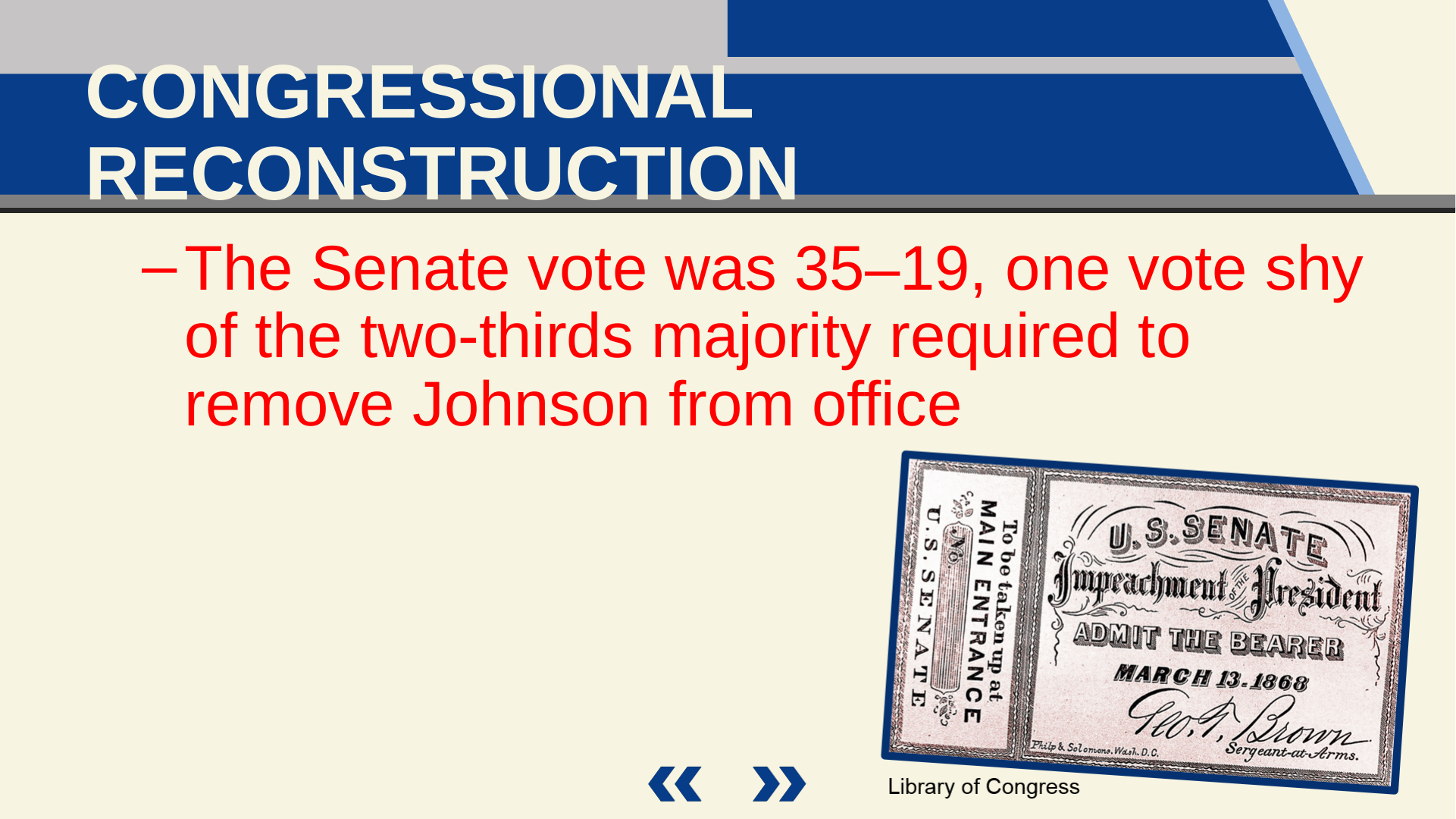

Congressional Reconstruction
The Senate vote was 35–19, one vote shy of the two-thirds majority required to remove Johnson from office